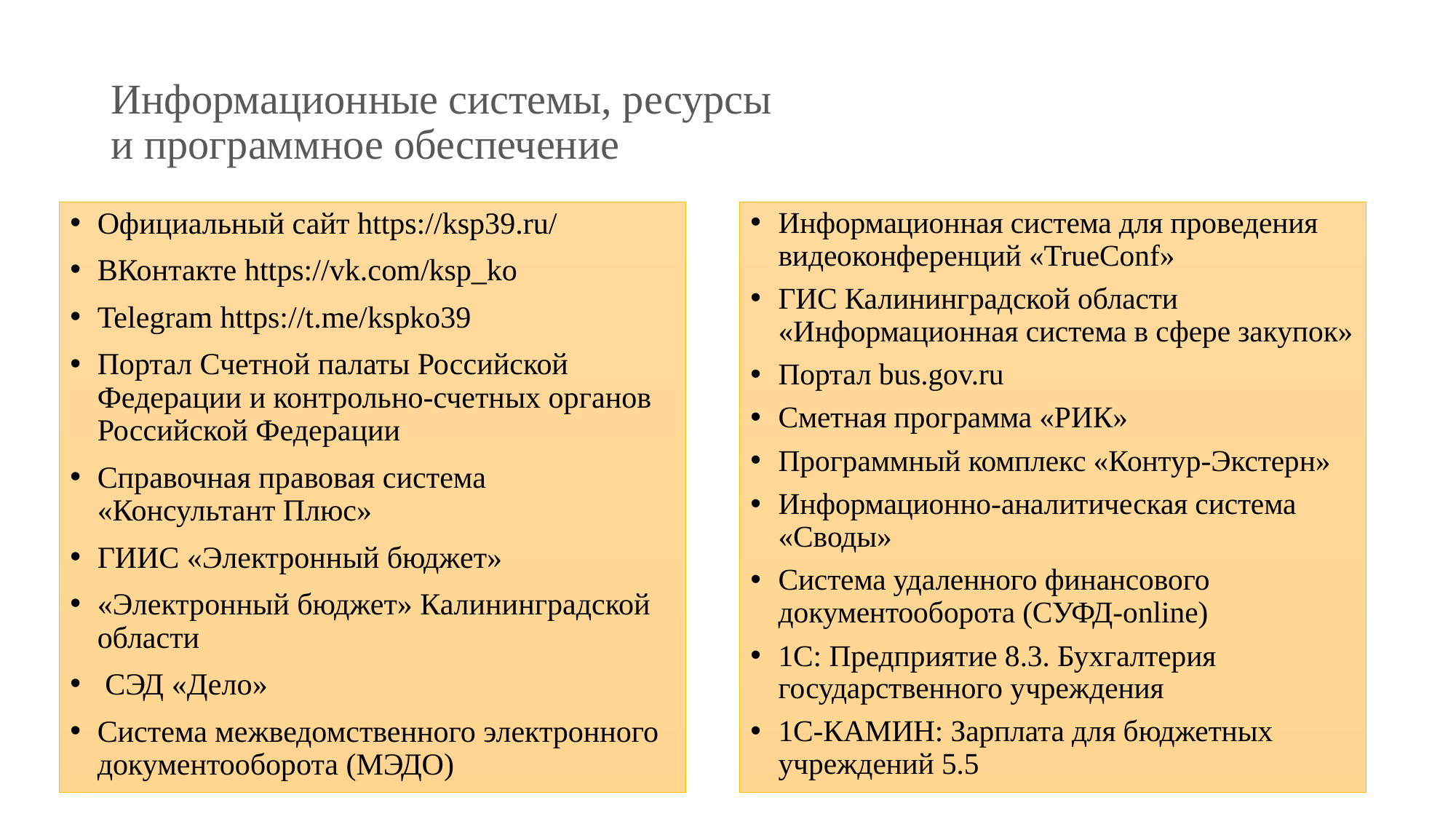

# Информационные системы, ресурсы и программное обеспечение
Официальный сайт https://ksp39.ru/
ВКонтакте https://vk.com/ksp_ko
Telegram https://t.me/kspko39
Портал Счетной палаты Российской Федерации и контрольно-счетных органов Российской Федерации
Справочная правовая система
«Консультант Плюс»
ГИИС «Электронный бюджет»
«Электронный бюджет» Калининградской области
 СЭД «Дело»
Система межведомственного электронного документооборота (МЭДО)

Информационная система для проведения видеоконференций «TrueСonf»
ГИС Калининградской области «Информационная система в сфере закупок»
Портал bus.gov.ru
Сметная программа «РИК»
Программный комплекс «Контур-Экстерн»
Информационно-аналитическая система «Своды»
Система удаленного финансового документооборота (СУФД-online)
1С: Предприятие 8.3. Бухгалтерия государственного учреждения
1С-КАМИН: Зарплата для бюджетных учреждений 5.5